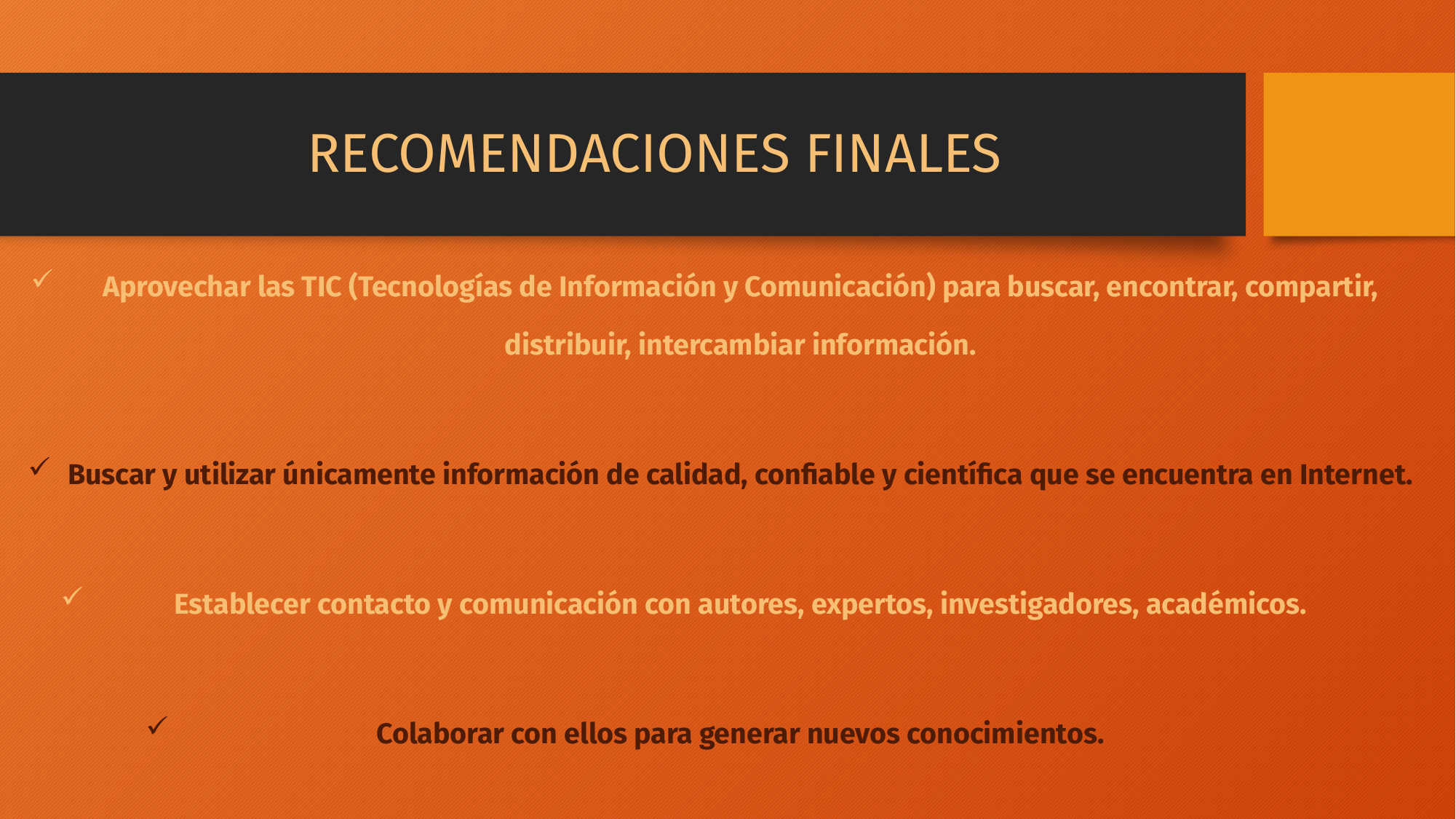

# RECOMENDACIONES FINALES
Aprovechar las TIC (Tecnologías de Información y Comunicación) para buscar, encontrar, compartir, distribuir, intercambiar información.

Buscar y utilizar únicamente información de calidad, confiable y científica que se encuentra en Internet.

Establecer contacto y comunicación con autores, expertos, investigadores, académicos.

Colaborar con ellos para generar nuevos conocimientos.